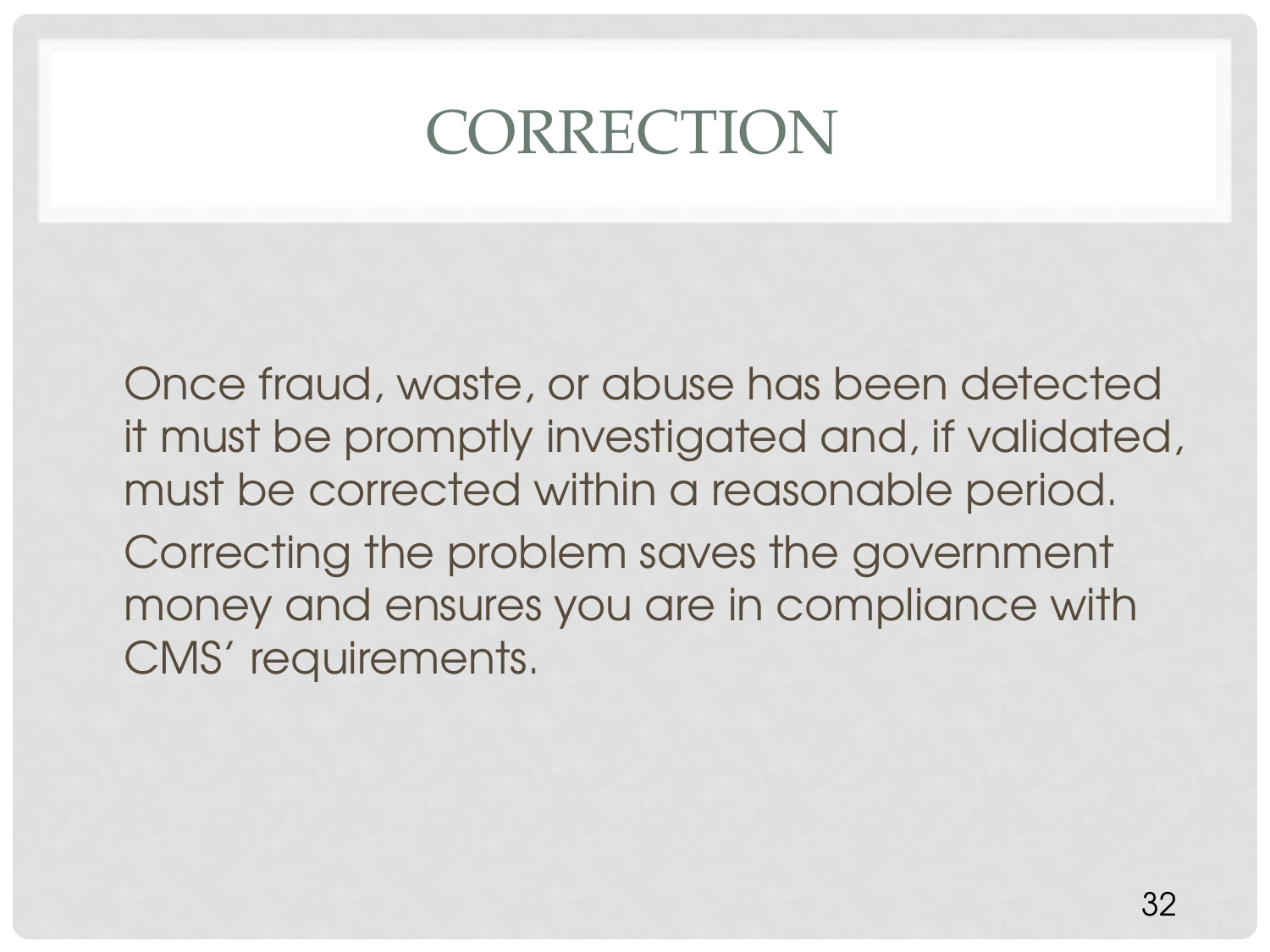

# Correction
	Once fraud, waste, or abuse has been detected it must be promptly investigated and, if validated, must be corrected within a reasonable period.
	Correcting the problem saves the government money and ensures you are in compliance with CMS’ requirements.
32